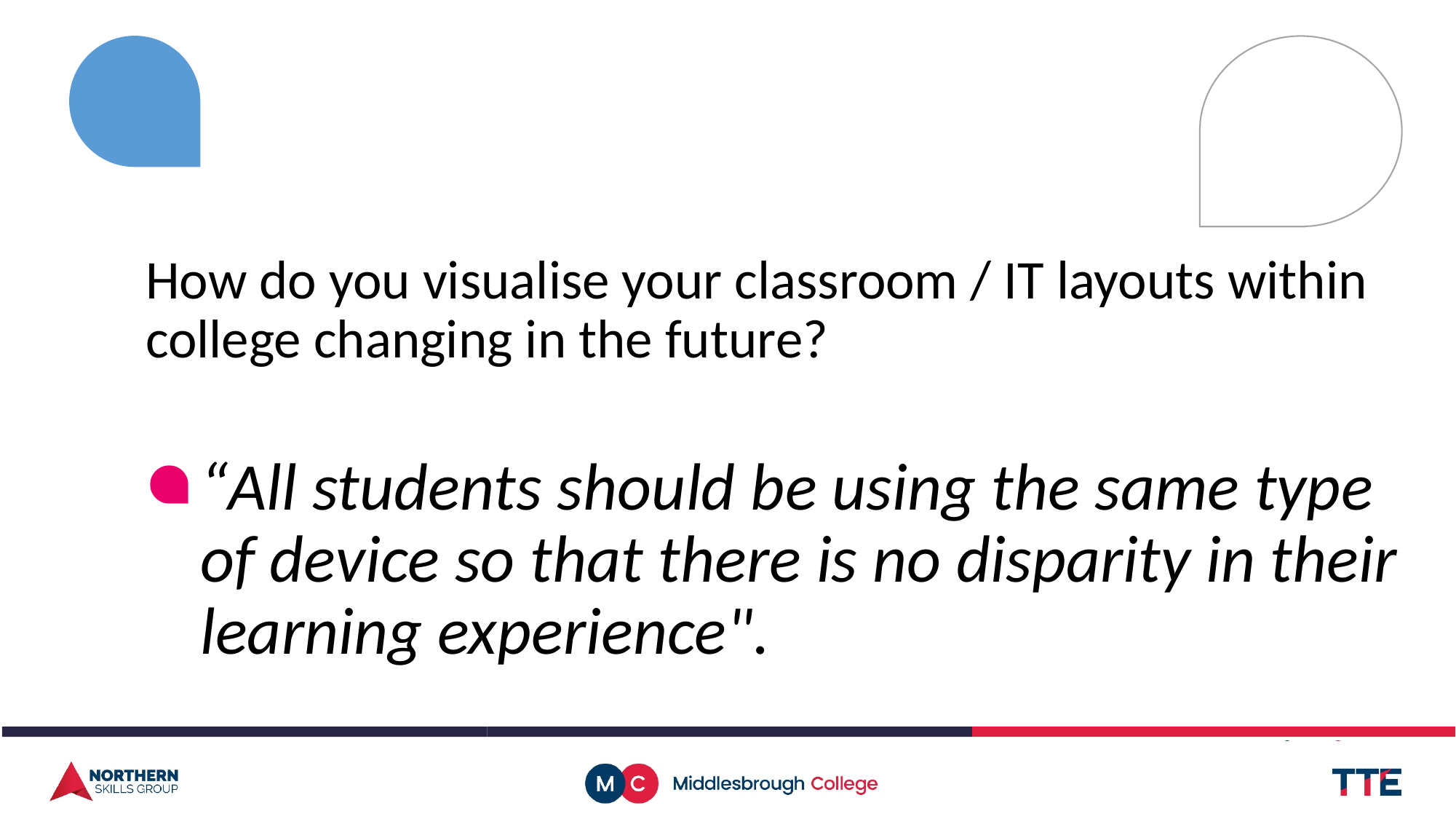

How do you visualise your classroom / IT layouts within college changing in the future?
“All students should be using the same type of device so that there is no disparity in their learning experience".